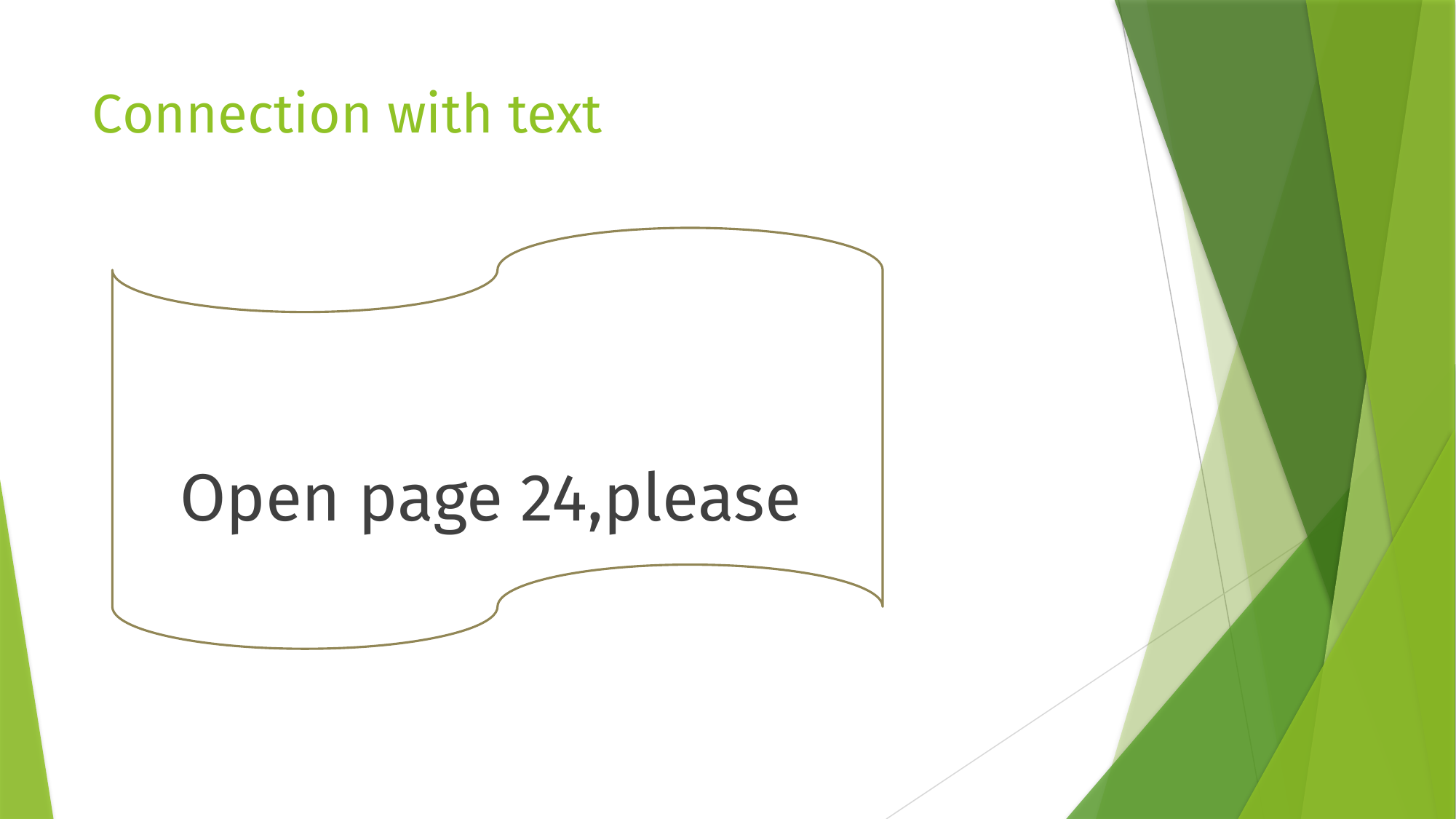

# Connection with text

     Open page 24,please